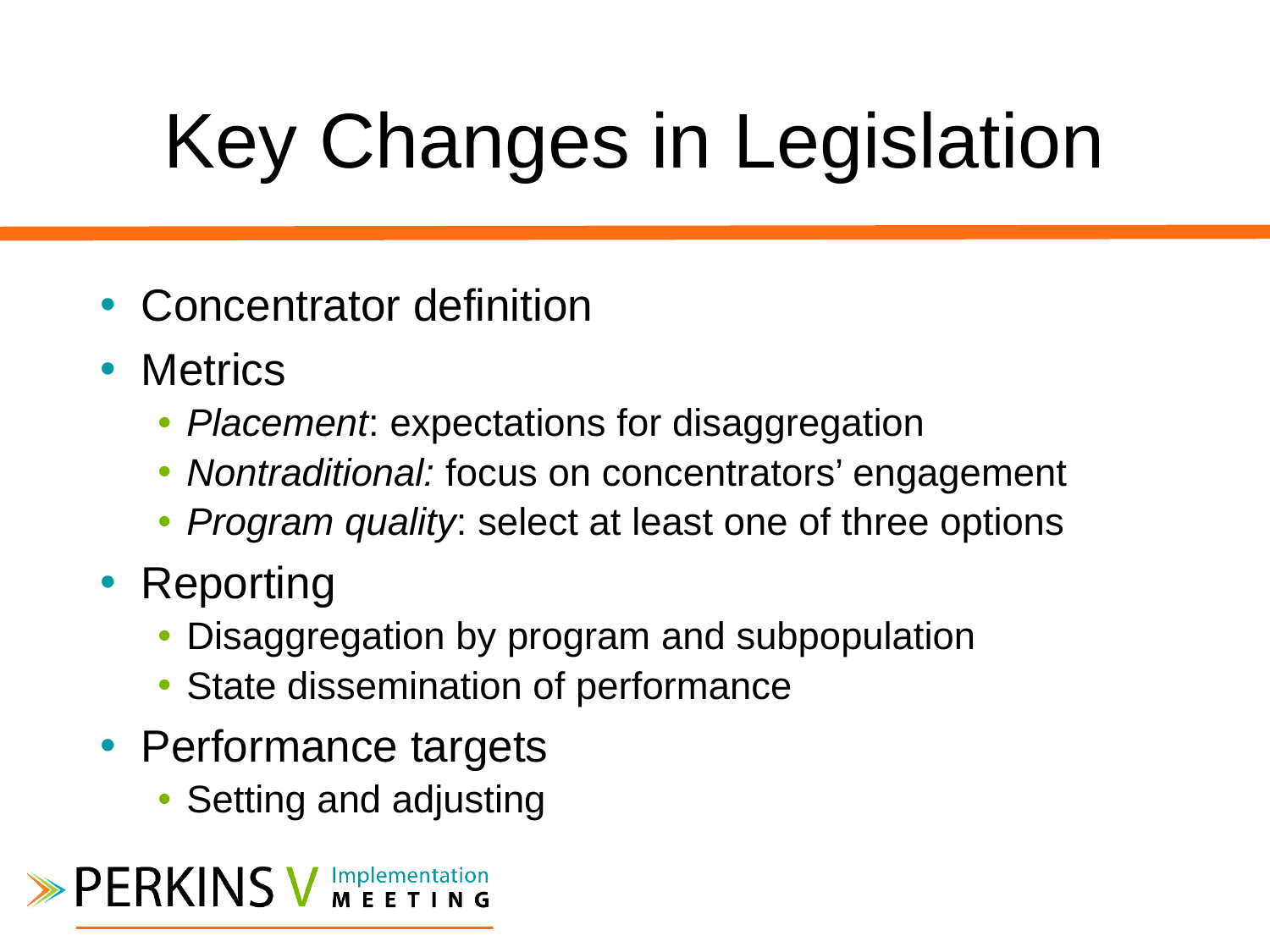

# Key Changes in Legislation
 Concentrator definition
 Metrics
Placement: expectations for disaggregation
Nontraditional: focus on concentrators’ engagement
Program quality: select at least one of three options
 Reporting
Disaggregation by program and subpopulation
State dissemination of performance
 Performance targets
Setting and adjusting